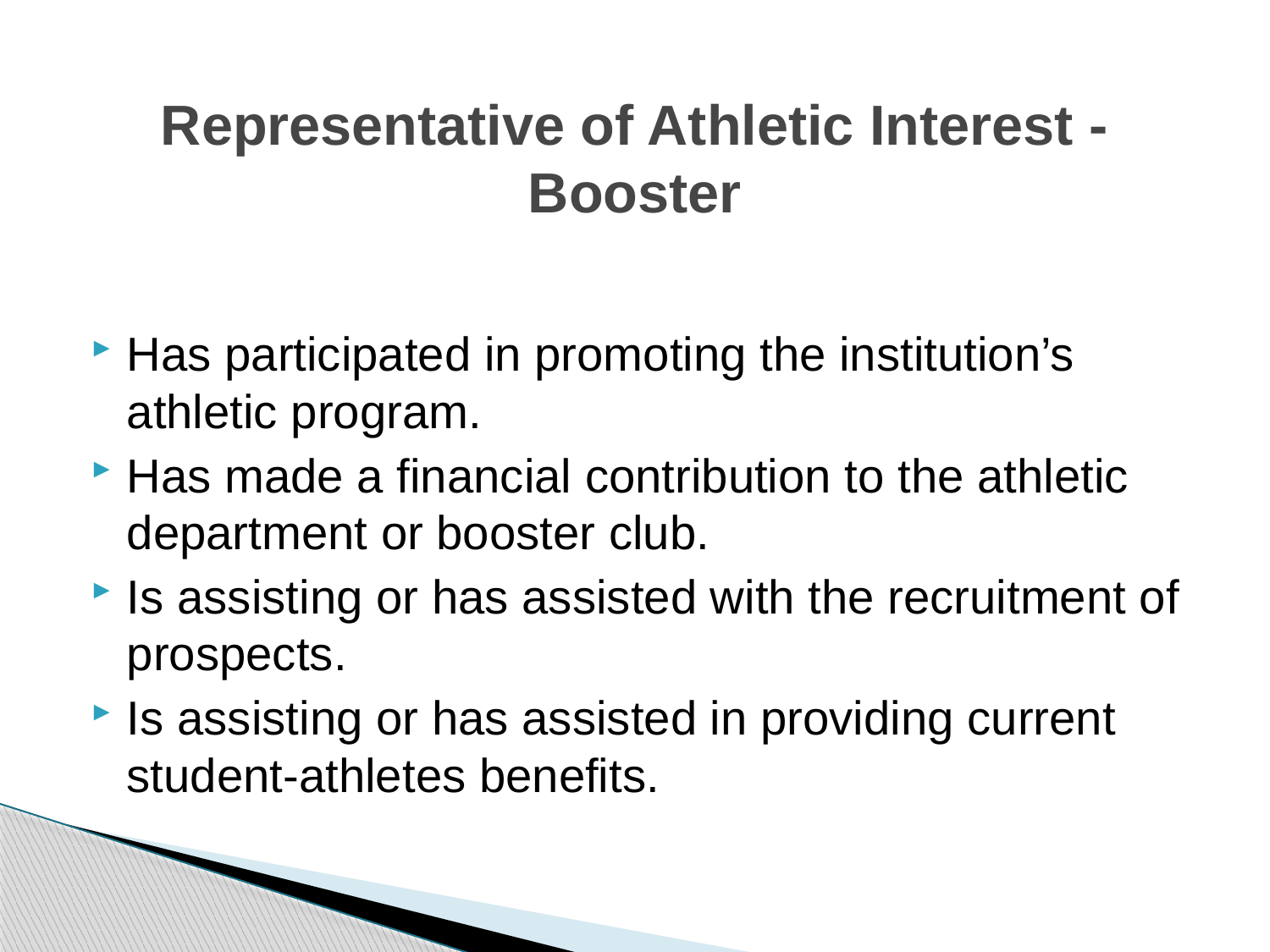

# Representative of Athletic Interest - Booster
Has participated in promoting the institution’s athletic program.
Has made a financial contribution to the athletic department or booster club.
Is assisting or has assisted with the recruitment of prospects.
Is assisting or has assisted in providing current student-athletes benefits.